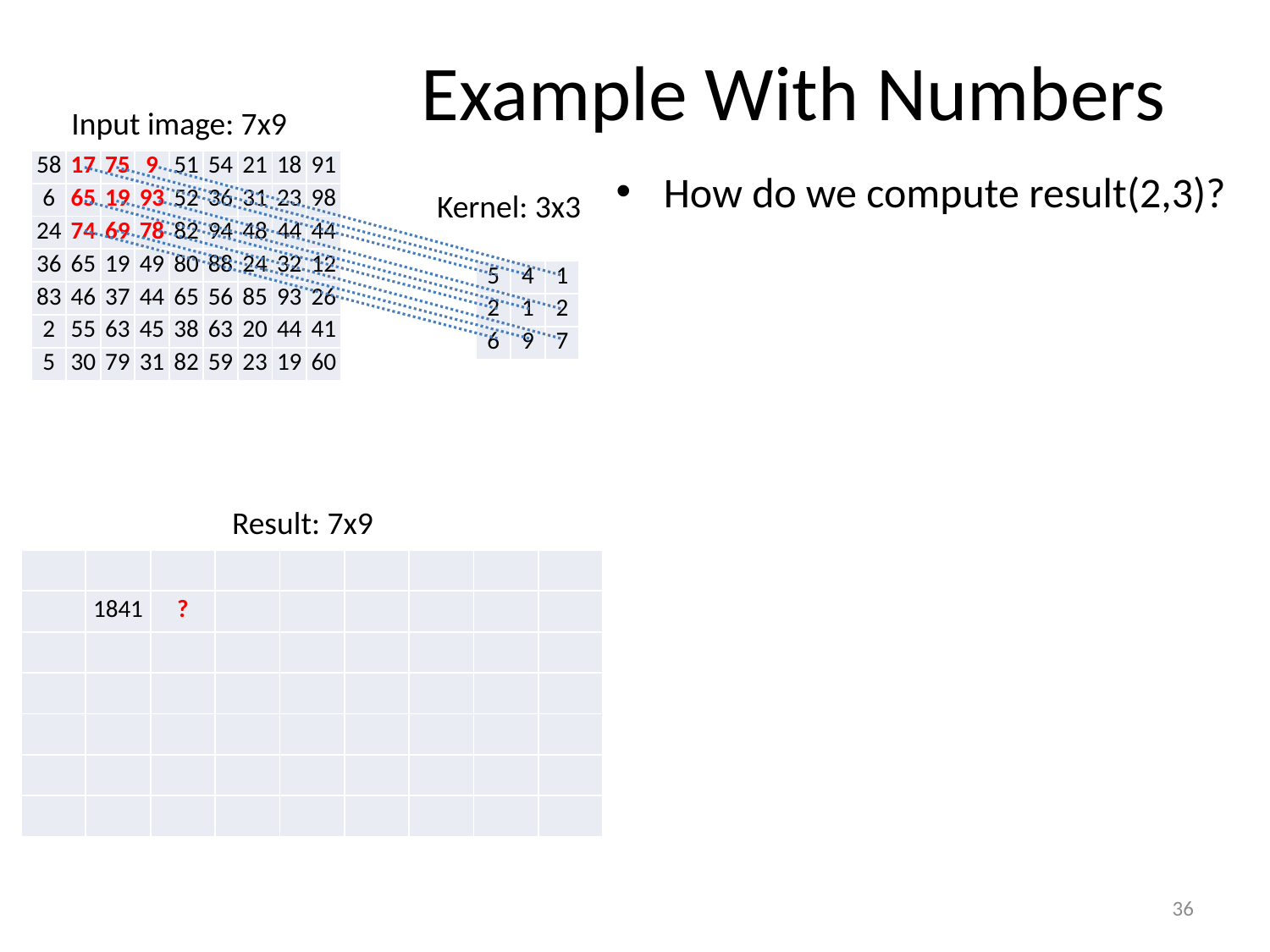

# Example With Numbers
Input image: 7x9
| 58 | 17 | 75 | 9 | 51 | 54 | 21 | 18 | 91 |
| --- | --- | --- | --- | --- | --- | --- | --- | --- |
| 6 | 65 | 19 | 93 | 52 | 36 | 31 | 23 | 98 |
| 24 | 74 | 69 | 78 | 82 | 94 | 48 | 44 | 44 |
| 36 | 65 | 19 | 49 | 80 | 88 | 24 | 32 | 12 |
| 83 | 46 | 37 | 44 | 65 | 56 | 85 | 93 | 26 |
| 2 | 55 | 63 | 45 | 38 | 63 | 20 | 44 | 41 |
| 5 | 30 | 79 | 31 | 82 | 59 | 23 | 19 | 60 |
How do we compute result(2,3)?
Kernel: 3x3
| 5 | 4 | 1 |
| --- | --- | --- |
| 2 | 1 | 2 |
| 6 | 9 | 7 |
Result: 7x9
|  |  |  |  |  |  |  |  |  |
| --- | --- | --- | --- | --- | --- | --- | --- | --- |
|  | 1841 | ? |  |  |  |  |  |  |
|  |  |  |  |  |  |  |  |  |
|  |  |  |  |  |  |  |  |  |
|  |  |  |  |  |  |  |  |  |
|  |  |  |  |  |  |  |  |  |
|  |  |  |  |  |  |  |  |  |
36